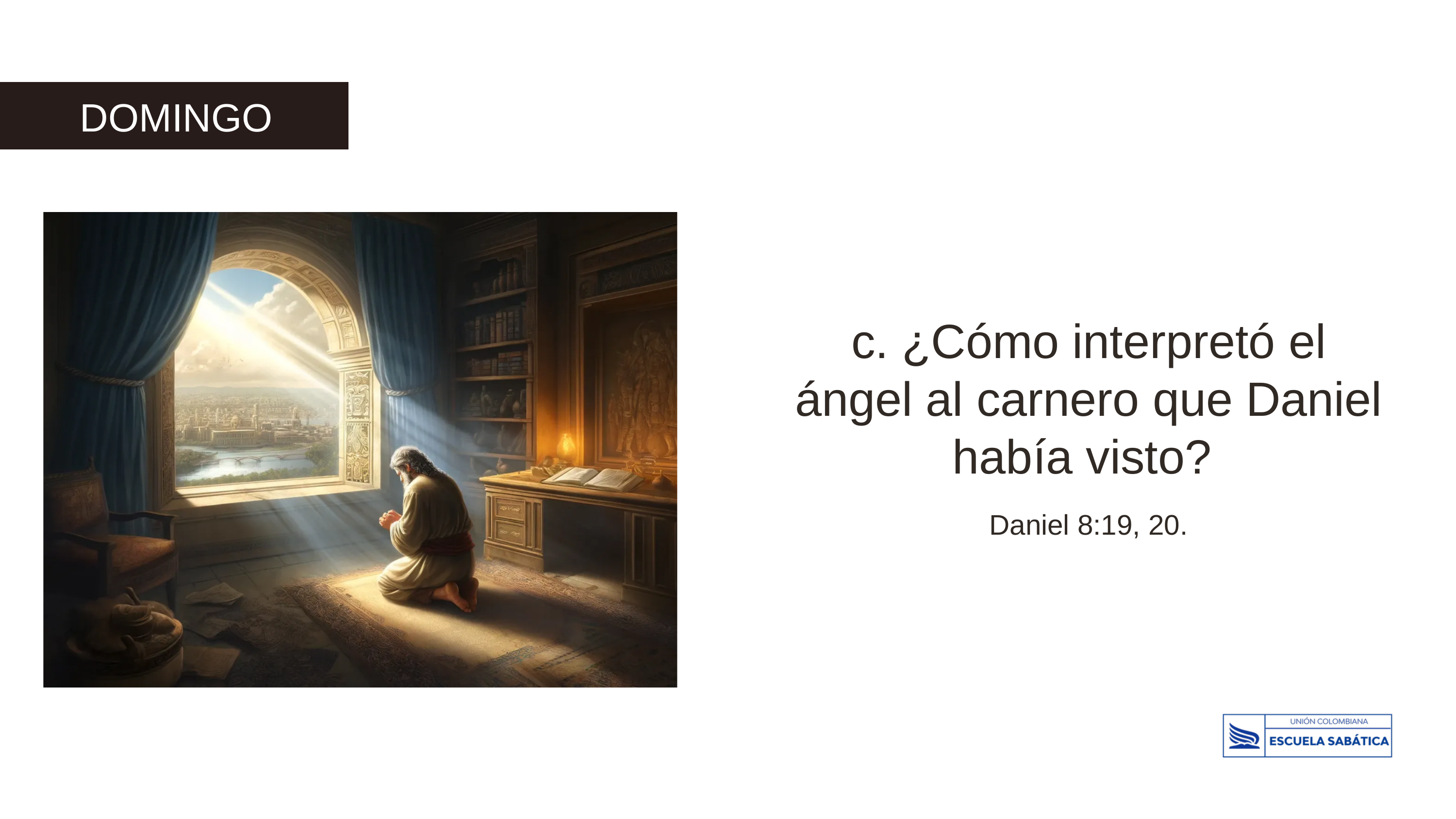

DOMINGO

c. ¿Cómo interpretó el ángel al carnero que Daniel había visto?
Daniel 8:19, 20.